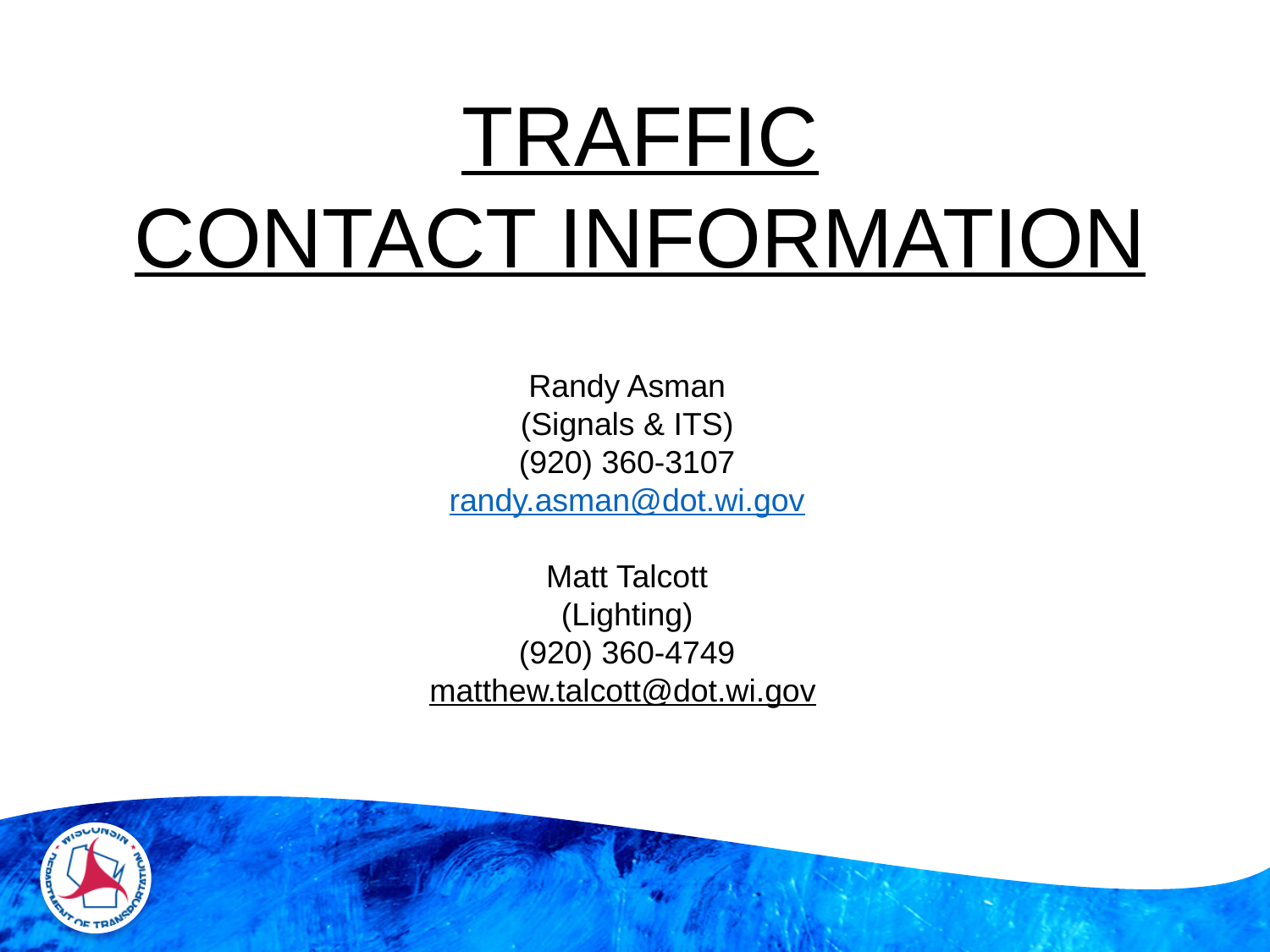

TRAFFIC
CONTACT INFORMATION
Randy Asman
(Signals & ITS)
(920) 360-3107
randy.asman@dot.wi.gov

Matt Talcott
(Lighting)
(920) 360-4749
matthew.talcott@dot.wi.gov